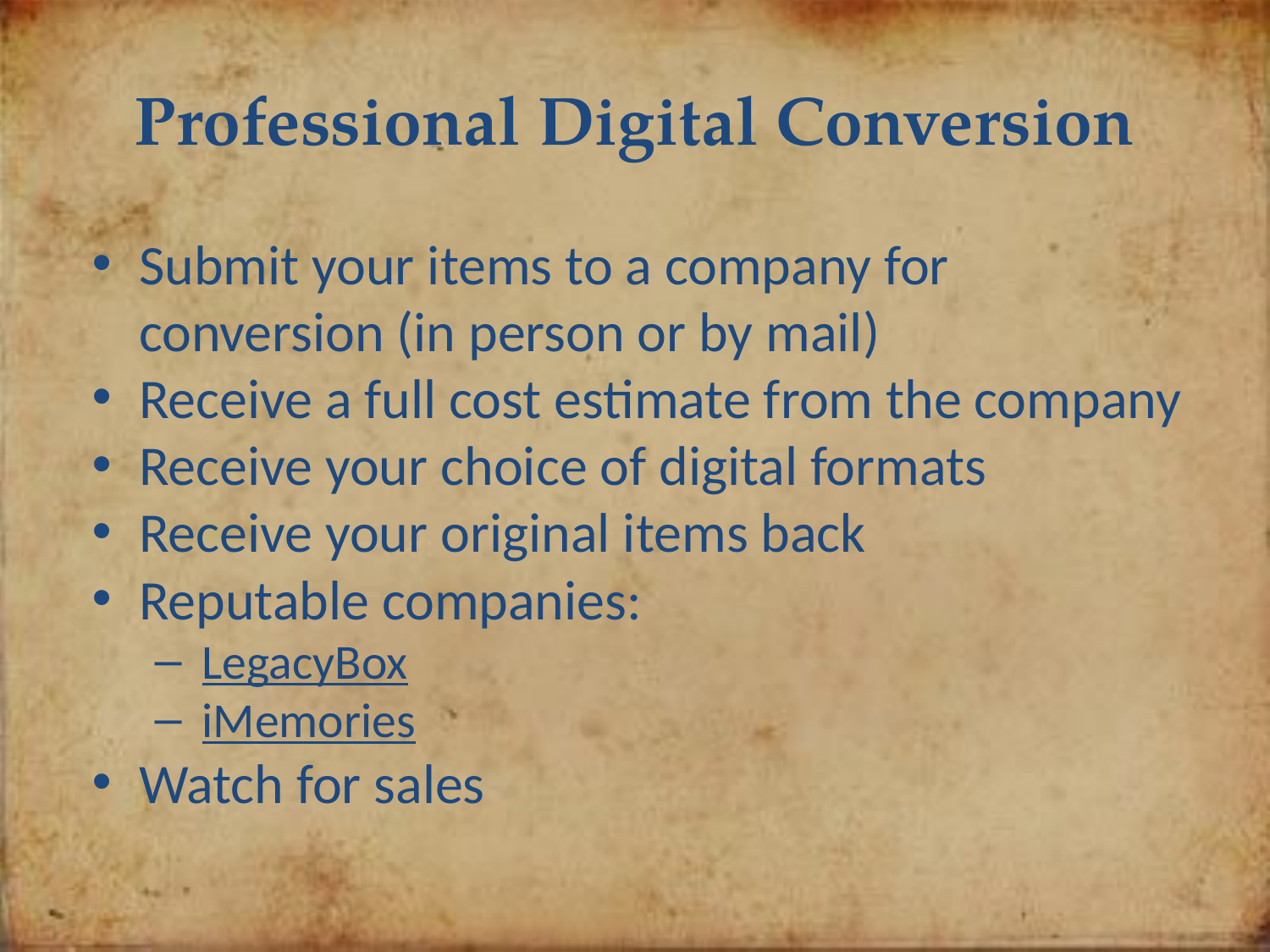

# Professional Digital Conversion
Submit your items to a company for conversion (in person or by mail)
Receive a full cost estimate from the company
Receive your choice of digital formats
Receive your original items back
Reputable companies:
LegacyBox
iMemories
Watch for sales